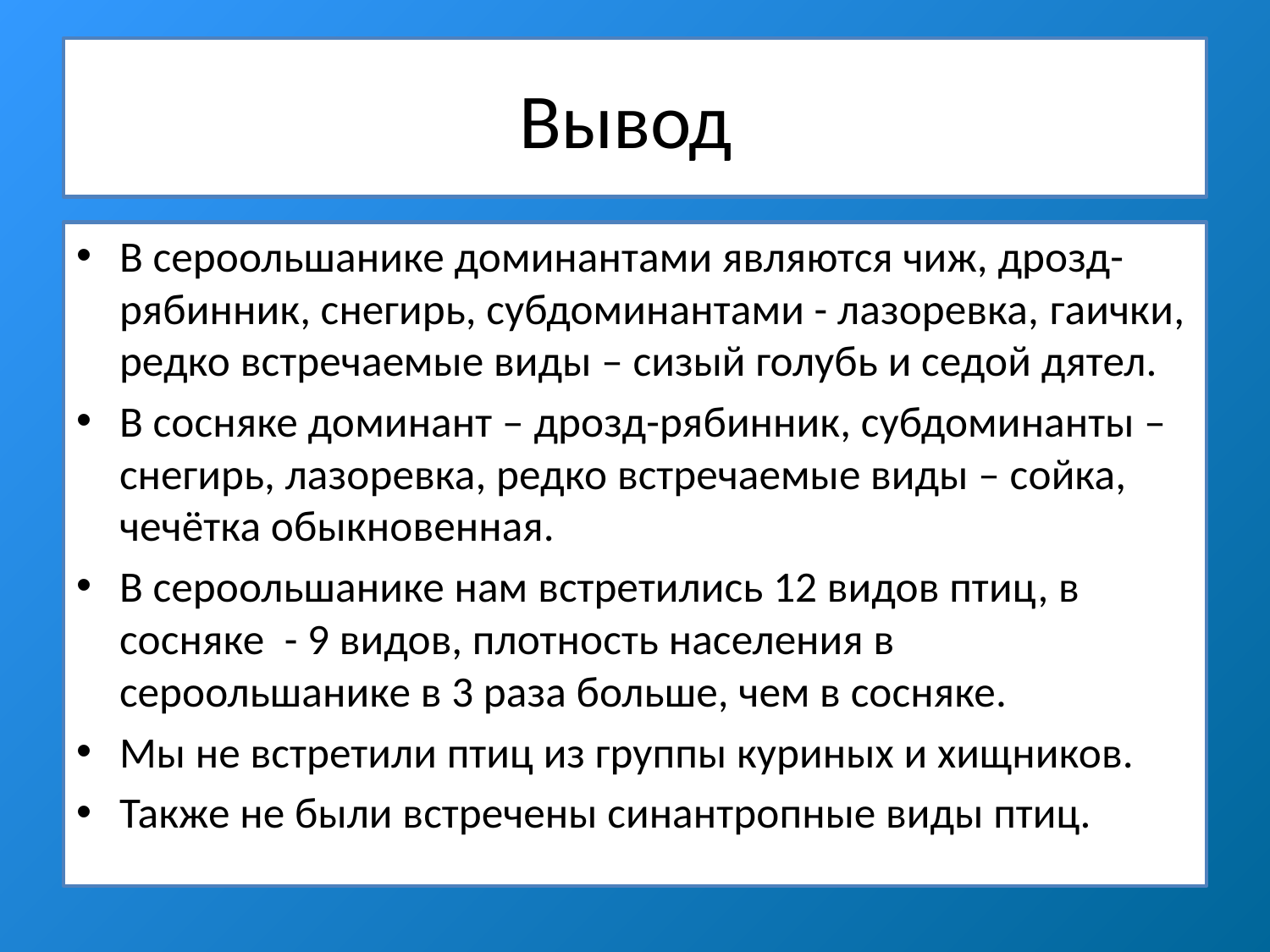

# Вывод
В сероольшанике доминантами являются чиж, дрозд-рябинник, снегирь, субдоминантами - лазоревка, гаички, редко встречаемые виды – сизый голубь и седой дятел.
В сосняке доминант – дрозд-рябинник, субдоминанты – снегирь, лазоревка, редко встречаемые виды – сойка, чечётка обыкновенная.
В сероольшанике нам встретились 12 видов птиц, в сосняке  - 9 видов, плотность населения в сероольшанике в 3 раза больше, чем в сосняке.
Мы не встретили птиц из группы куриных и хищников.
Также не были встречены синантропные виды птиц.